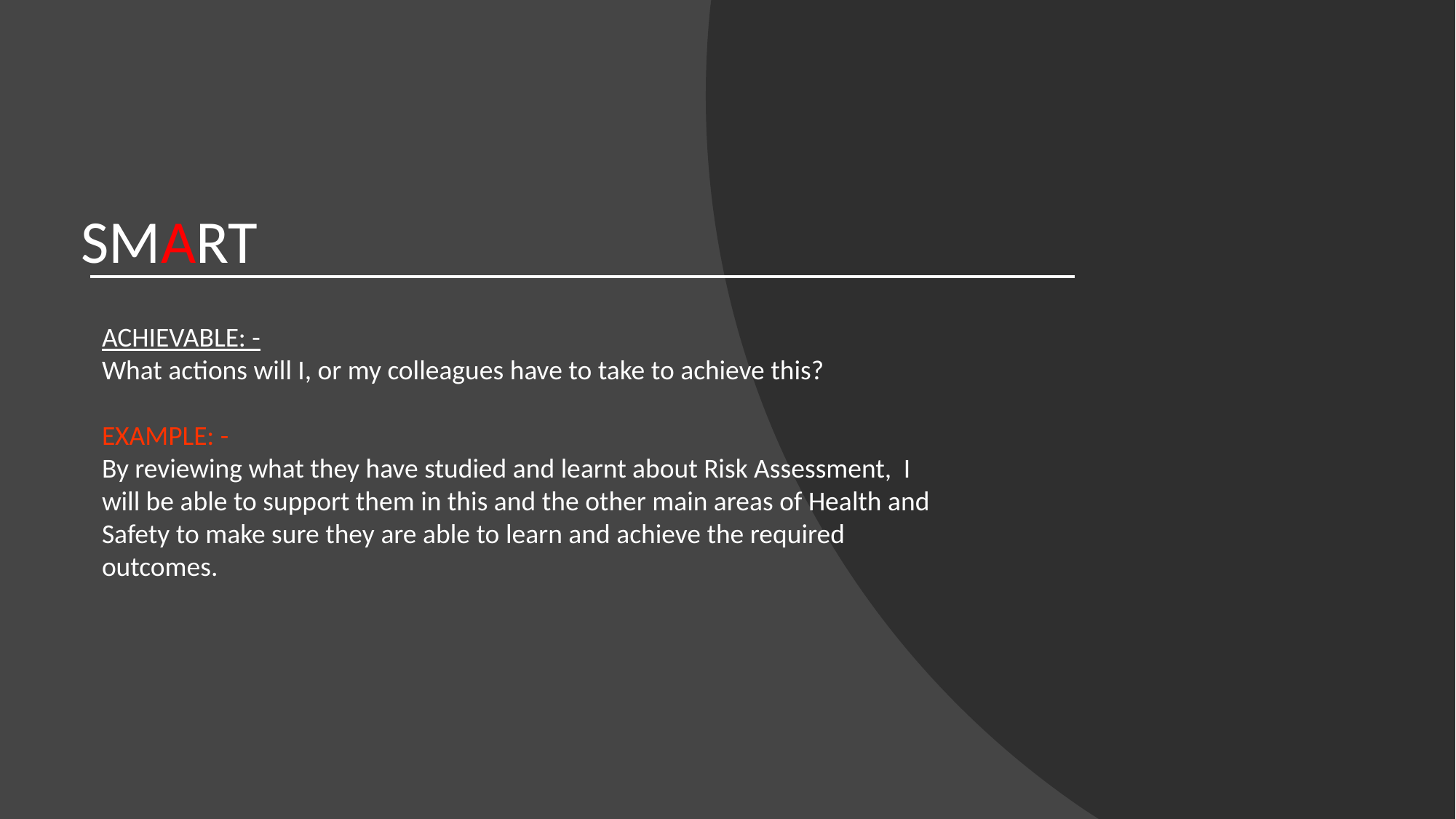

# SMART
ACHIEVABLE: -
What actions will I, or my colleagues have to take to achieve this?

EXAMPLE: -
By reviewing what they have studied and learnt about Risk Assessment,  I will be able to support them in this and the other main areas of Health and Safety to make sure they are able to learn and achieve the required outcomes.